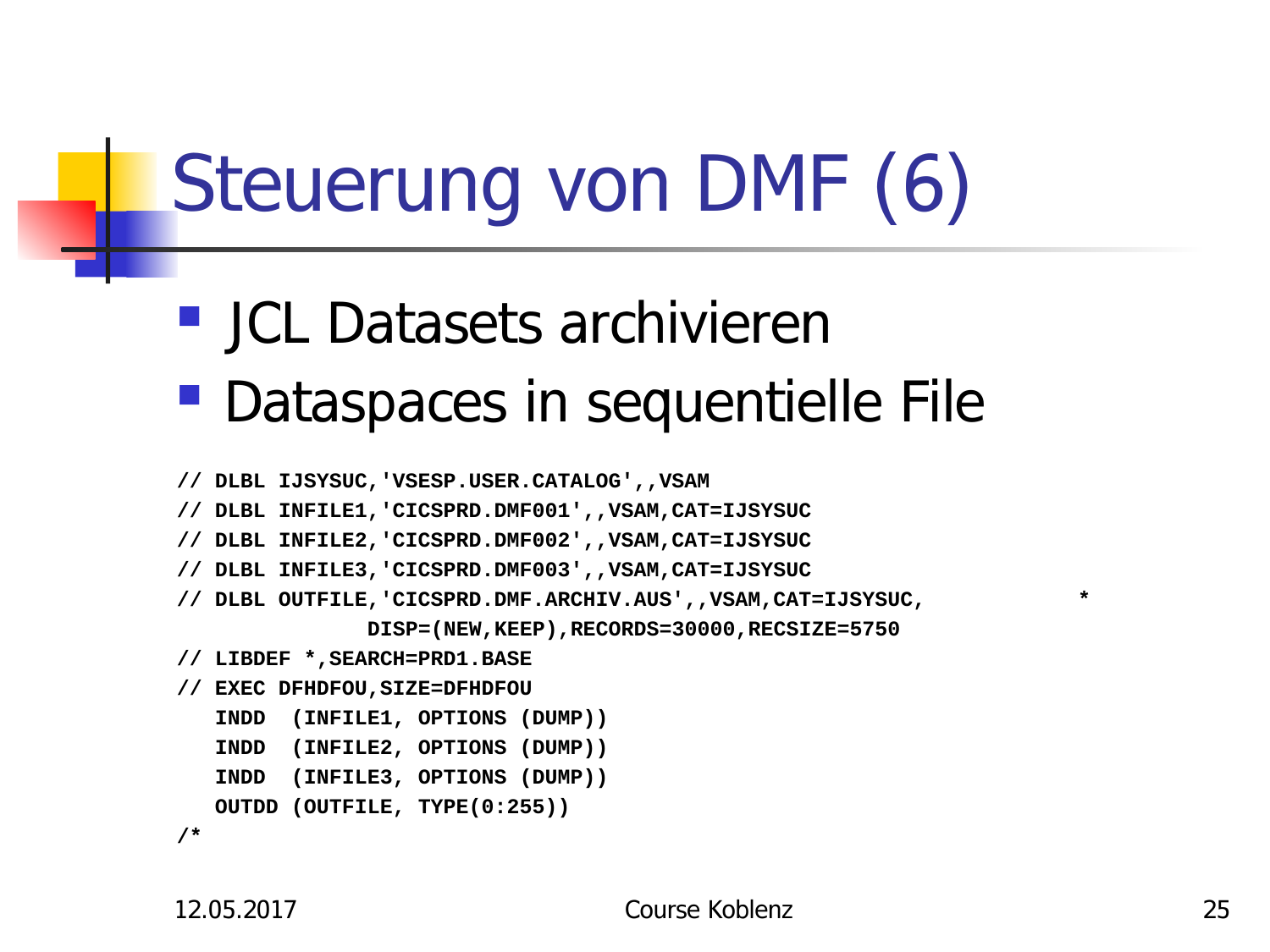

# Steuerung von DMF (6)
JCL Datasets archivieren
Dataspaces in sequentielle File

// DLBL IJSYSUC,'VSESP.USER.CATALOG',,VSAM
// DLBL INFILE1,'CICSPRD.DMF001',,VSAM,CAT=IJSYSUC
// DLBL INFILE2,'CICSPRD.DMF002',,VSAM,CAT=IJSYSUC
// DLBL INFILE3,'CICSPRD.DMF003',,VSAM,CAT=IJSYSUC
// DLBL OUTFILE,'CICSPRD.DMF.ARCHIV.AUS',,VSAM,CAT=IJSYSUC,            *
               DISP=(NEW,KEEP),RECORDS=30000,RECSIZE=5750
// LIBDEF *,SEARCH=PRD1.BASE
// EXEC DFHDFOU,SIZE=DFHDFOU
   INDD  (INFILE1, OPTIONS (DUMP))
   INDD  (INFILE2, OPTIONS (DUMP))
   INDD  (INFILE3, OPTIONS (DUMP))
   OUTDD (OUTFILE, TYPE(0:255))
/*
12.05.2017
Course Koblenz
25